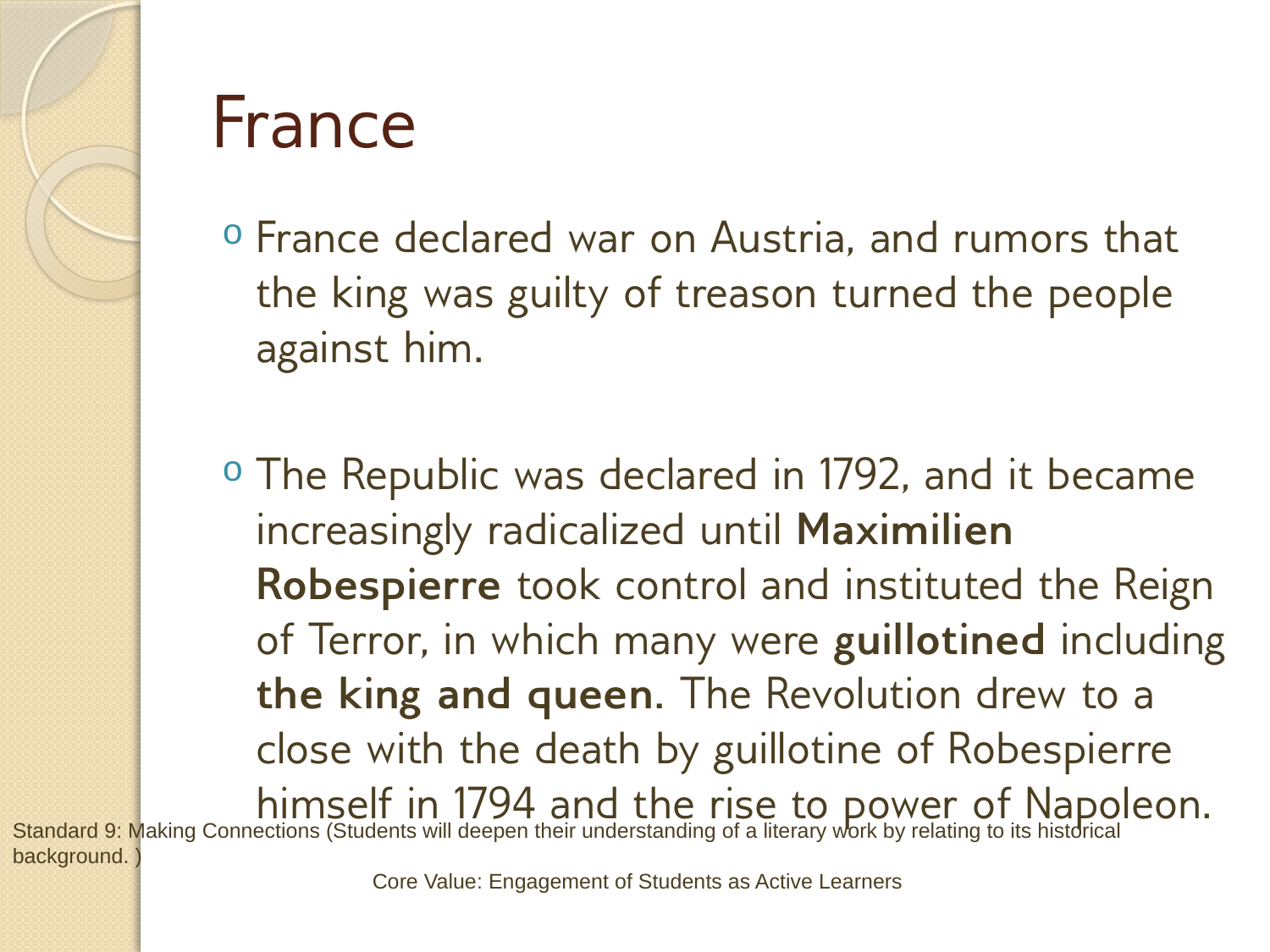

# France
France declared war on Austria, and rumors that the king was guilty of treason turned the people against him.

The Republic was declared in 1792, and it became increasingly radicalized until Maximilien Robespierre took control and instituted the Reign of Terror, in which many were guillotined including the king and queen. The Revolution drew to a close with the death by guillotine of Robespierre himself in 1794 and the rise to power of Napoleon.

Standard 9: Making Connections (Students will deepen their understanding of a literary work by relating to its historical background. )
 Core Value: Engagement of Students as Active Learners